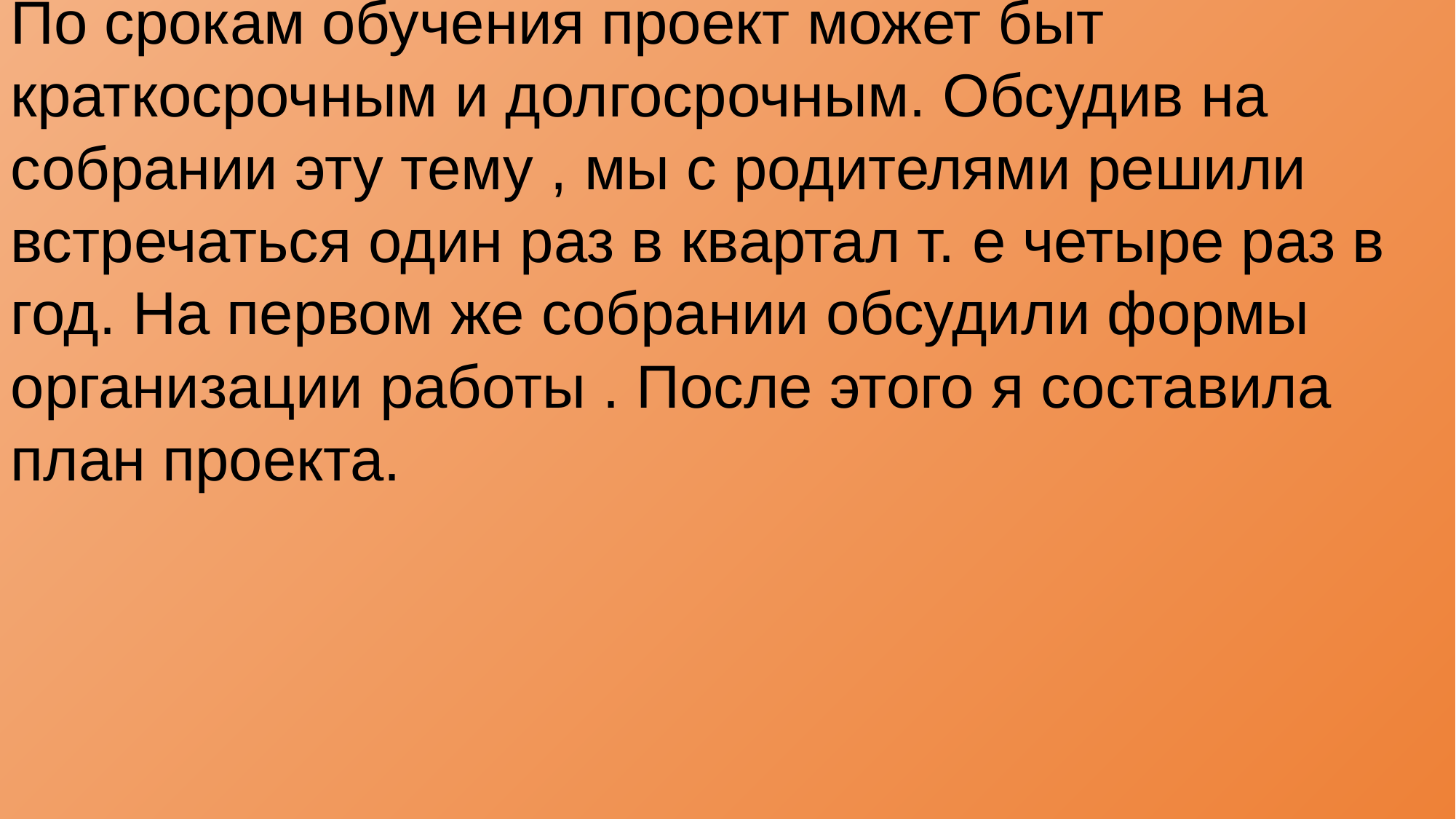

По срокам обучения проект может быт краткосрочным и долгосрочным. Обсудив на собрании эту тему , мы с родителями решили встречаться один раз в квартал т. е четыре раз в год. На первом же собрании обсудили формы организации работы . После этого я составила план проекта.